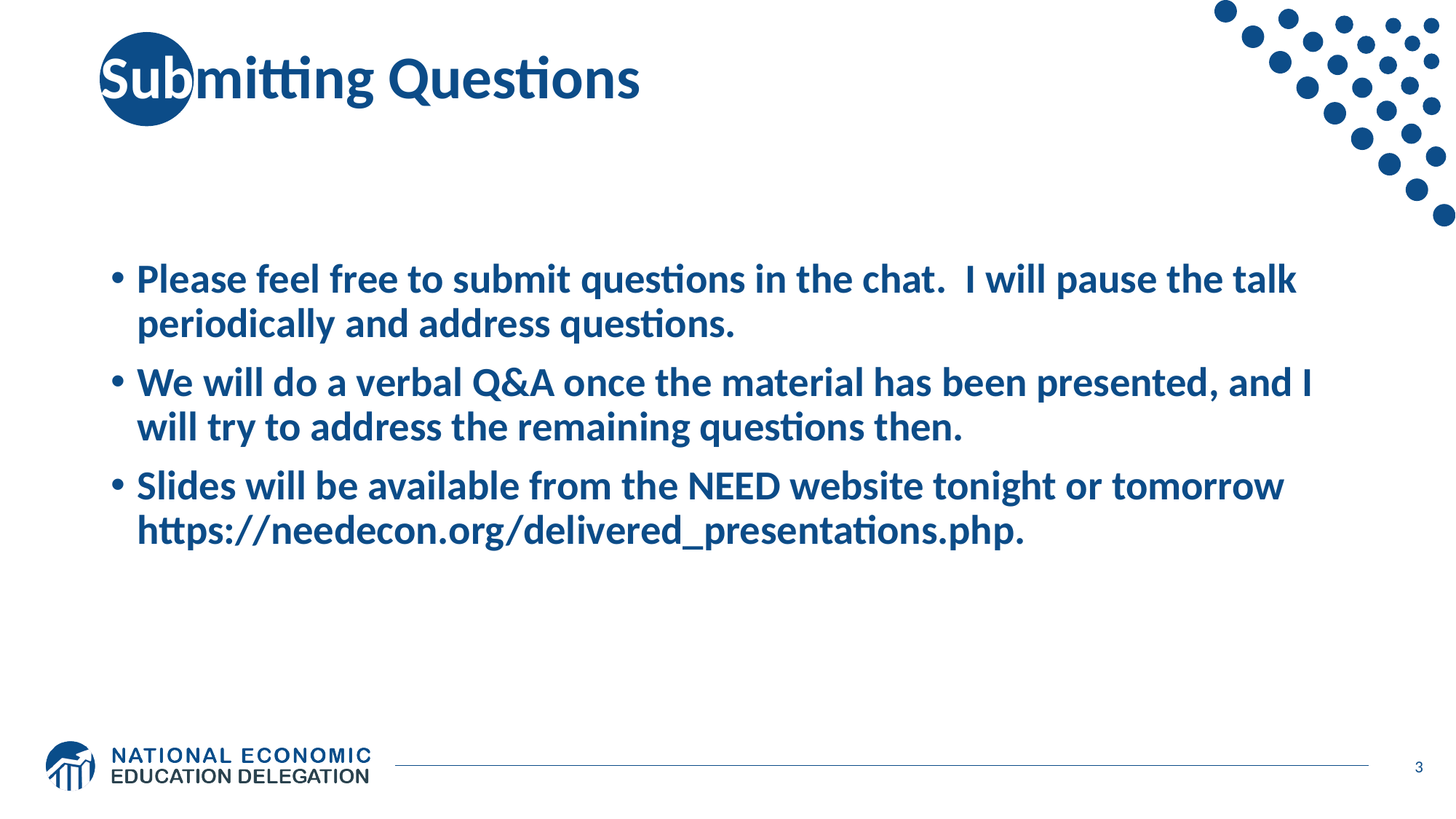

# Submitting Questions

Please feel free to submit questions in the chat.  I will pause the talk periodically and address questions.
We will do a verbal Q&A once the material has been presented, and I will try to address the remaining questions then.
Slides will be available from the NEED website tonight or tomorrow https://needecon.org/delivered_presentations.php.

3